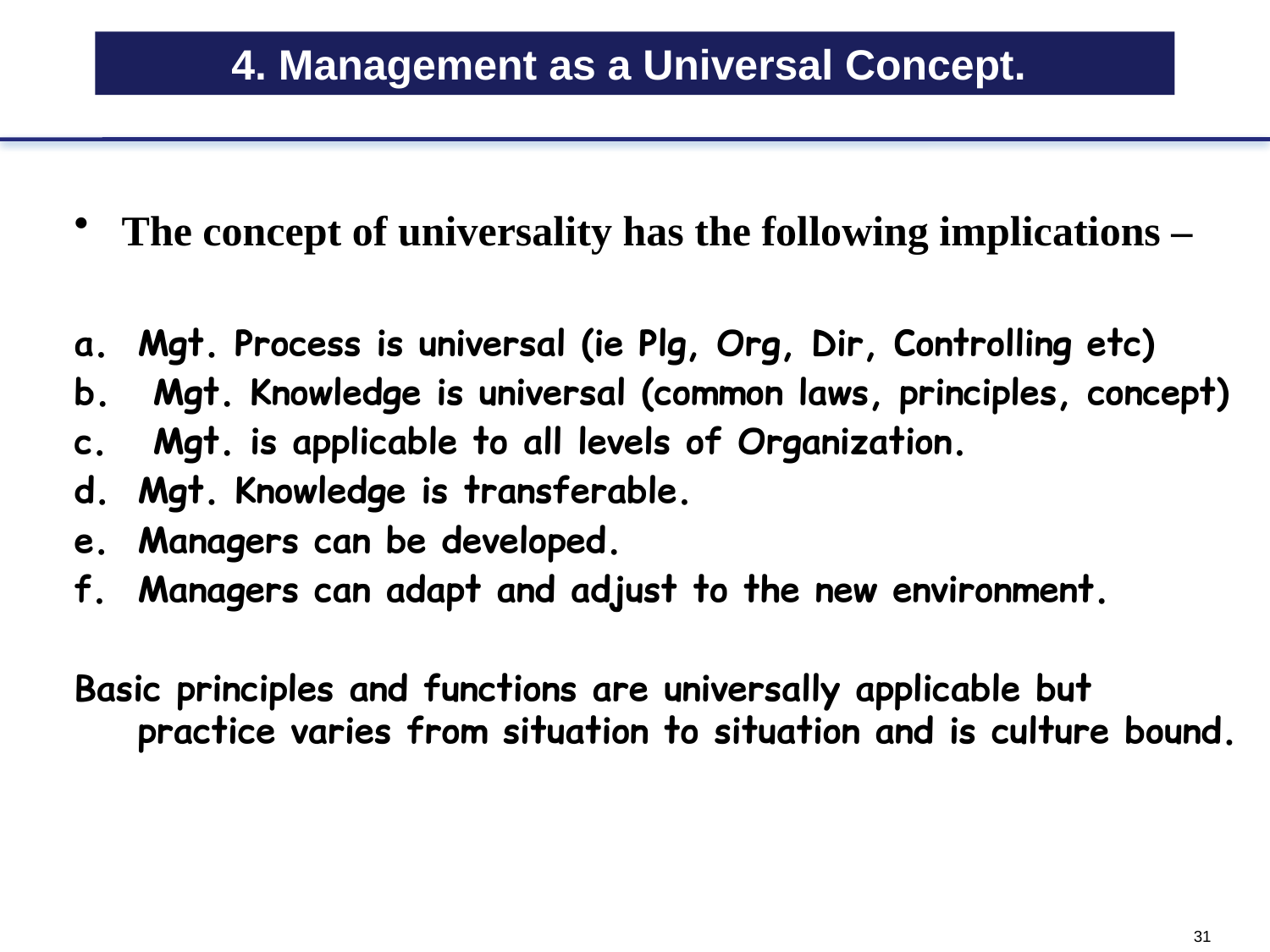

4. Management as a Universal Concept.

The concept of universality has the following implications –

Mgt. Process is universal (ie Plg, Org, Dir, Controlling etc)
 Mgt. Knowledge is universal (common laws, principles, concept)
 Mgt. is applicable to all levels of Organization.
Mgt. Knowledge is transferable.
Managers can be developed.
Managers can adapt and adjust to the new environment.

Basic principles and functions are universally applicable but practice varies from situation to situation and is culture bound.